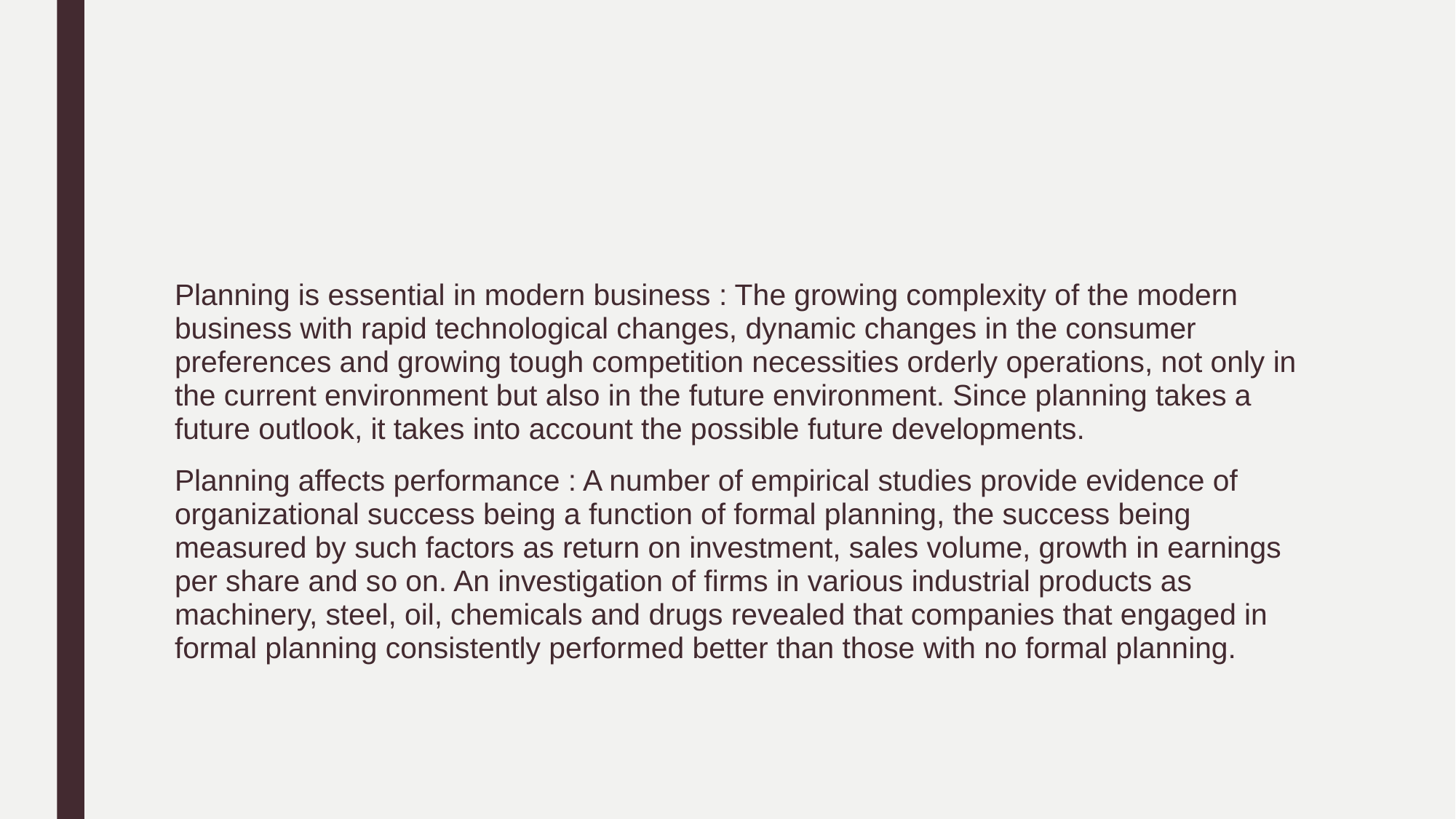

#
Planning is essential in modern business : The growing complexity of the modern business with rapid technological changes, dynamic changes in the consumer preferences and growing tough competition necessities orderly operations, not only in the current environment but also in the future environment. Since planning takes a future outlook, it takes into account the possible future developments.
Planning affects performance : A number of empirical studies provide evidence of organizational success being a function of formal planning, the success being measured by such factors as return on investment, sales volume, growth in earnings per share and so on. An investigation of firms in various industrial products as machinery, steel, oil, chemicals and drugs revealed that companies that engaged in formal planning consistently performed better than those with no formal planning.